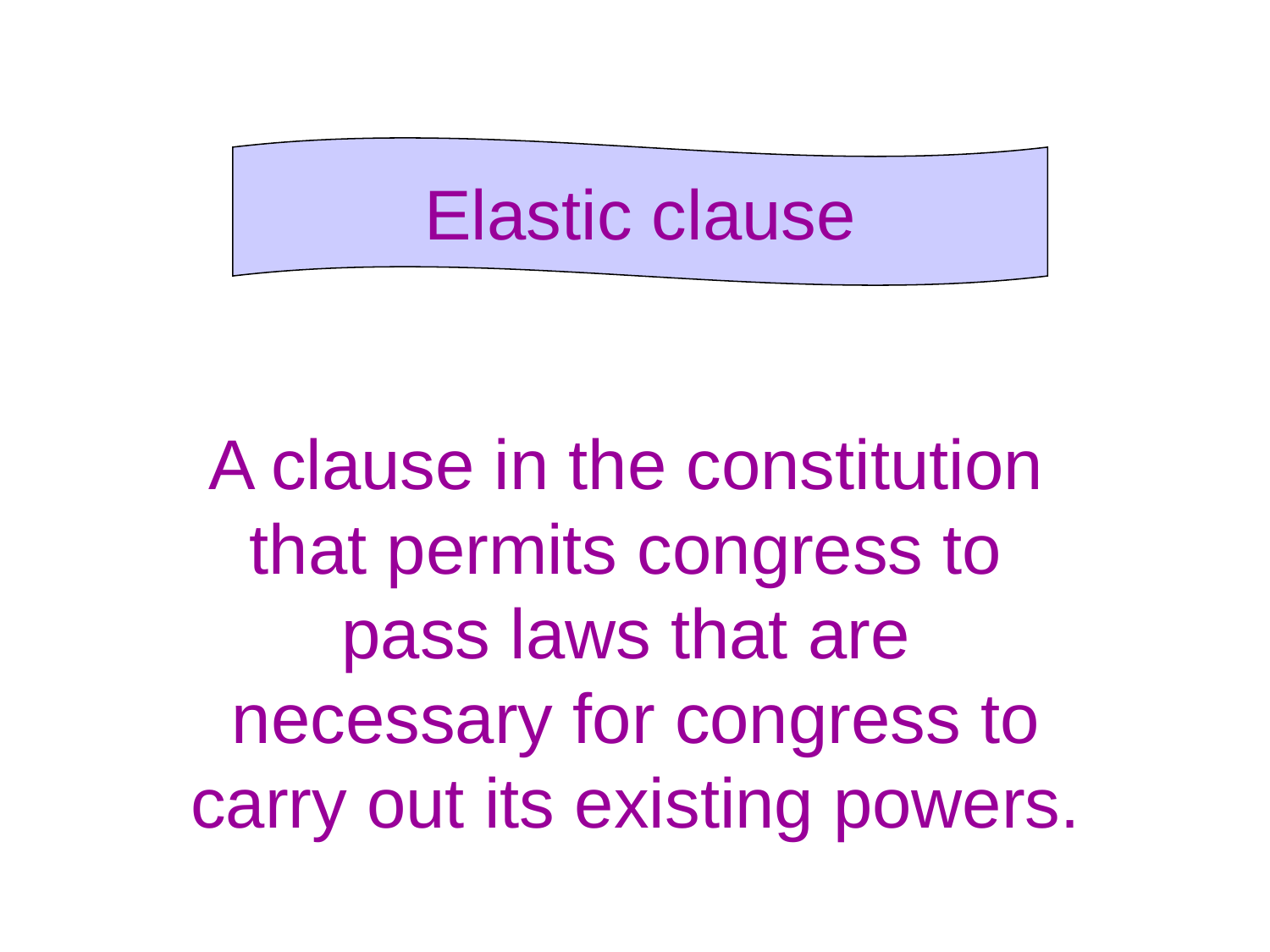

Elastic clause
A clause in the constitution
that permits congress to
pass laws that are
necessary for congress to
 carry out its existing powers.